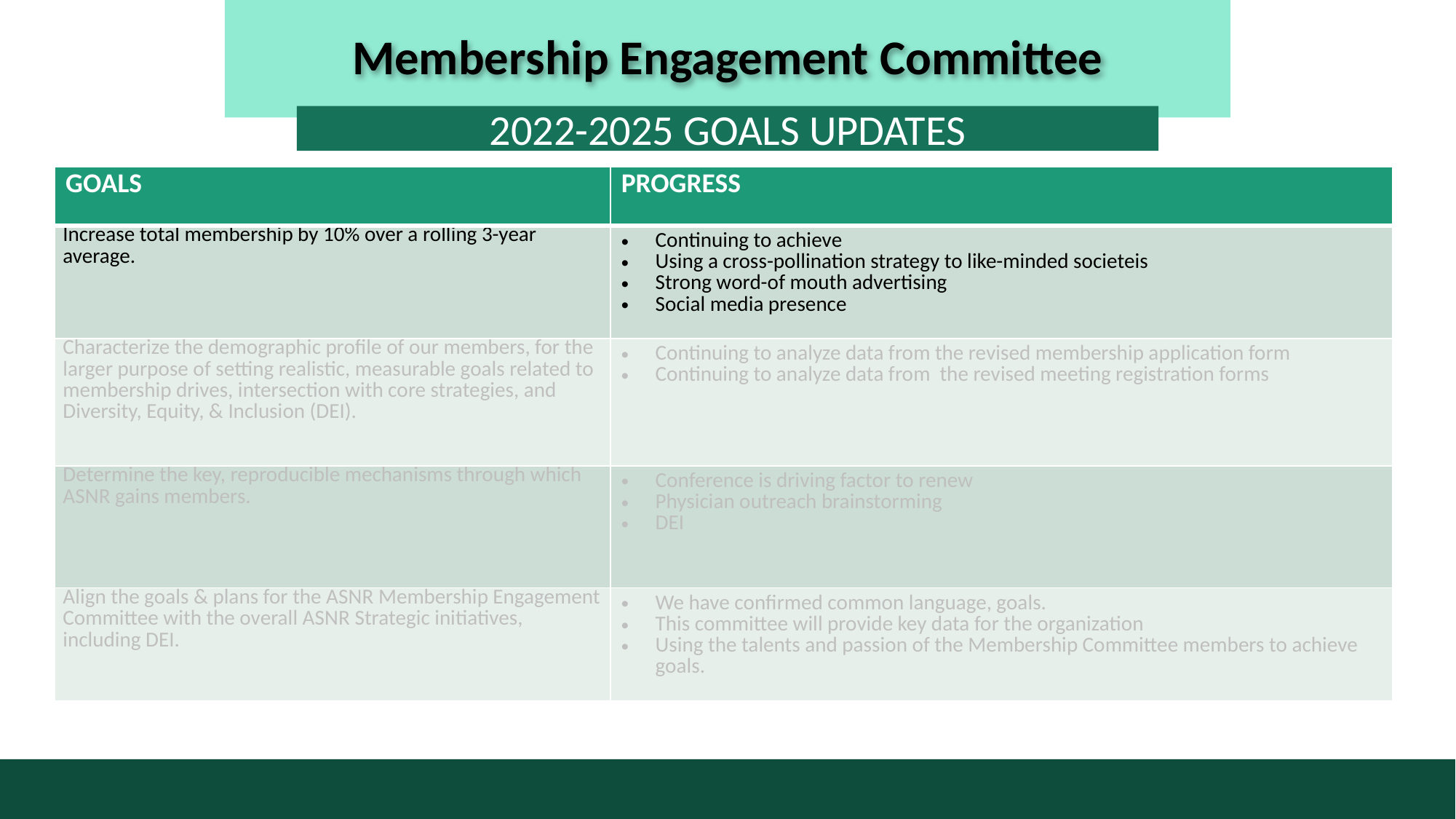

Membership Engagement Committee
2022-2025 GOALS UPDATES
| GOALS | PROGRESS |
| --- | --- |
| Increase total membership by 10% over a rolling 3-year average. | Continuing to achieve Using a cross-pollination strategy to like-minded societeis Strong word-of mouth advertising Social media presence |
| Characterize the demographic profile of our members, for the larger purpose of setting realistic, measurable goals related to membership drives, intersection with core strategies, and Diversity, Equity, & Inclusion (DEI). | Continuing to analyze data from the revised membership application form Continuing to analyze data from the revised meeting registration forms |
| Determine the key, reproducible mechanisms through which ASNR gains members. | Conference is driving factor to renew Physician outreach brainstorming DEI |
| Align the goals & plans for the ASNR Membership Engagement Committee with the overall ASNR Strategic initiatives, including DEI. | We have confirmed common language, goals. This committee will provide key data for the organization Using the talents and passion of the Membership Committee members to achieve goals. |